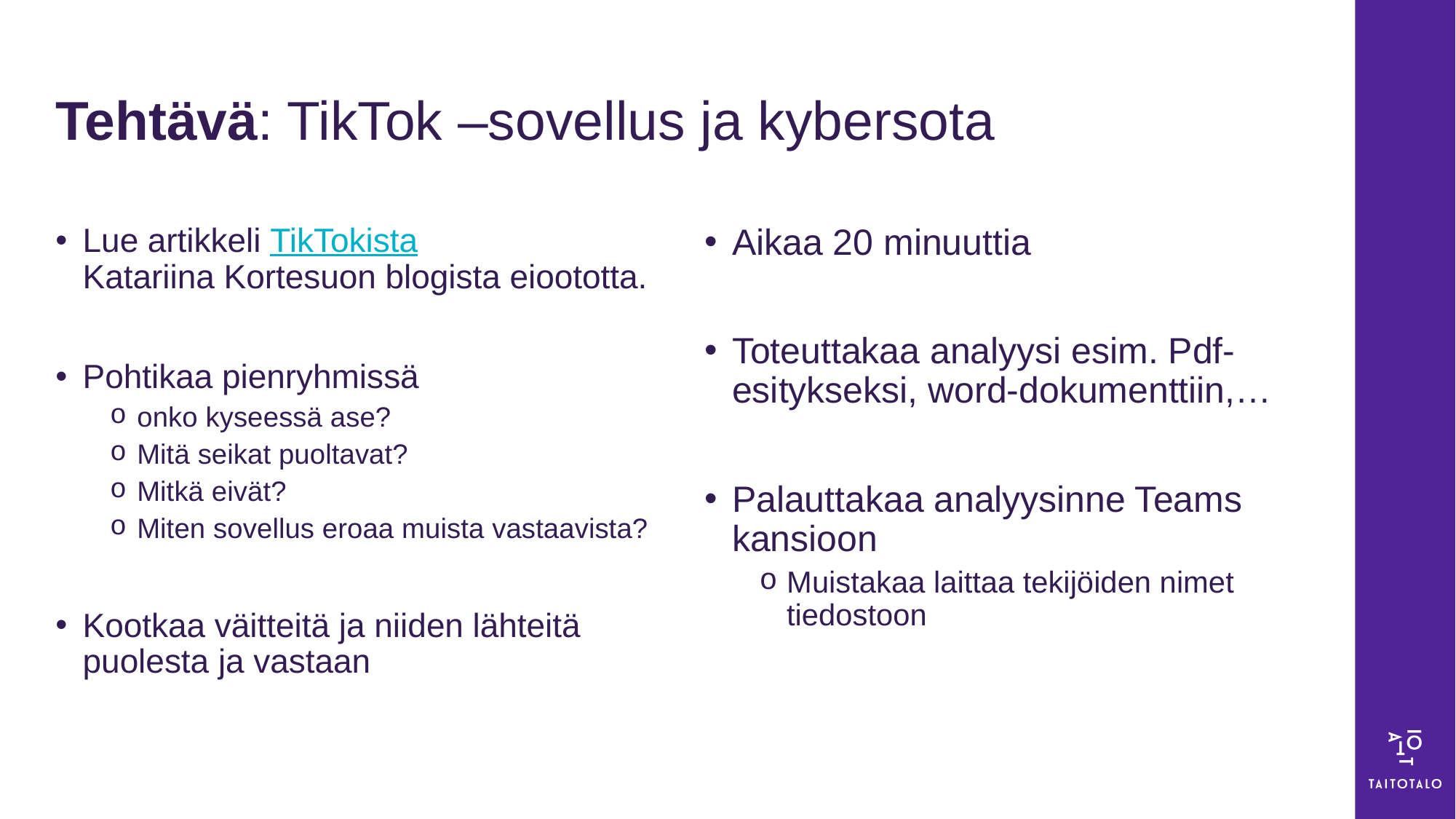

# Tehtävä: TikTok –sovellus ja kybersota
Lue artikkeli TikTokista Katariina Kortesuon blogista eioototta.

Pohtikaa pienryhmissä
onko kyseessä ase?
Mitä seikat puoltavat?
Mitkä eivät?
Miten sovellus eroaa muista vastaavista?

Kootkaa väitteitä ja niiden lähteitä puolesta ja vastaan
Aikaa 20 minuuttia

Toteuttakaa analyysi esim. Pdf-esitykseksi, word-dokumenttiin,…

Palauttakaa analyysinne Teams kansioon
Muistakaa laittaa tekijöiden nimet tiedostoon